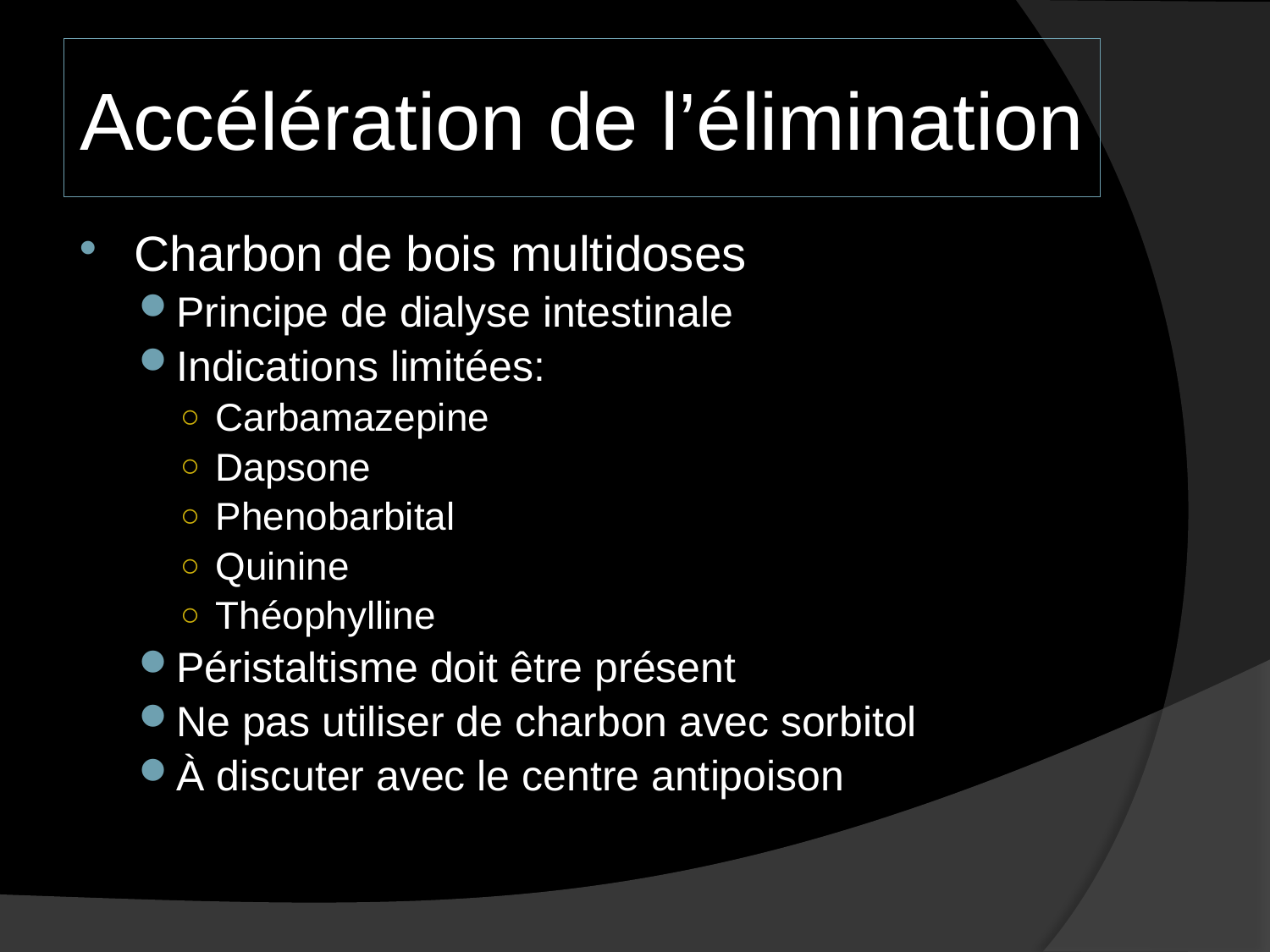

# Accélération de l’élimination
Charbon de bois multidoses
Principe de dialyse intestinale
Indications limitées:
Carbamazepine
Dapsone
Phenobarbital
Quinine
Théophylline
Péristaltisme doit être présent
Ne pas utiliser de charbon avec sorbitol
À discuter avec le centre antipoison